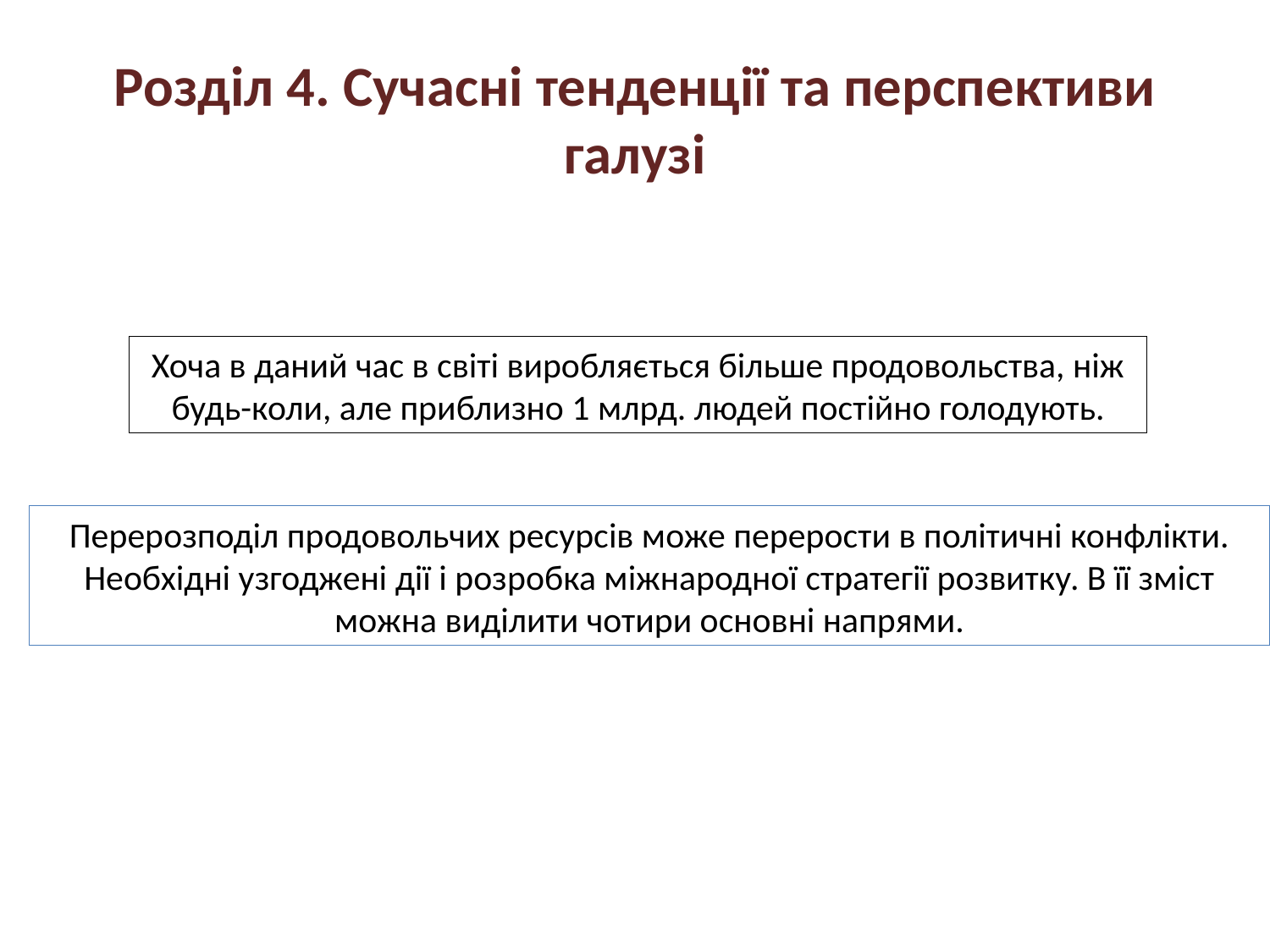

# Розділ 4. Сучасні тенденції та перспективи галузі
Хоча в даний час в світі виробляється більше продовольства, ніж будь-коли, але приблизно 1 млрд. людей постійно голодують.
Перерозподіл продовольчих ресурсів може перерости в політичні конфлікти. Необхідні узгоджені дії і розробка міжнародної стратегії розвитку. В її зміст можна виділити чотири основні напрями.